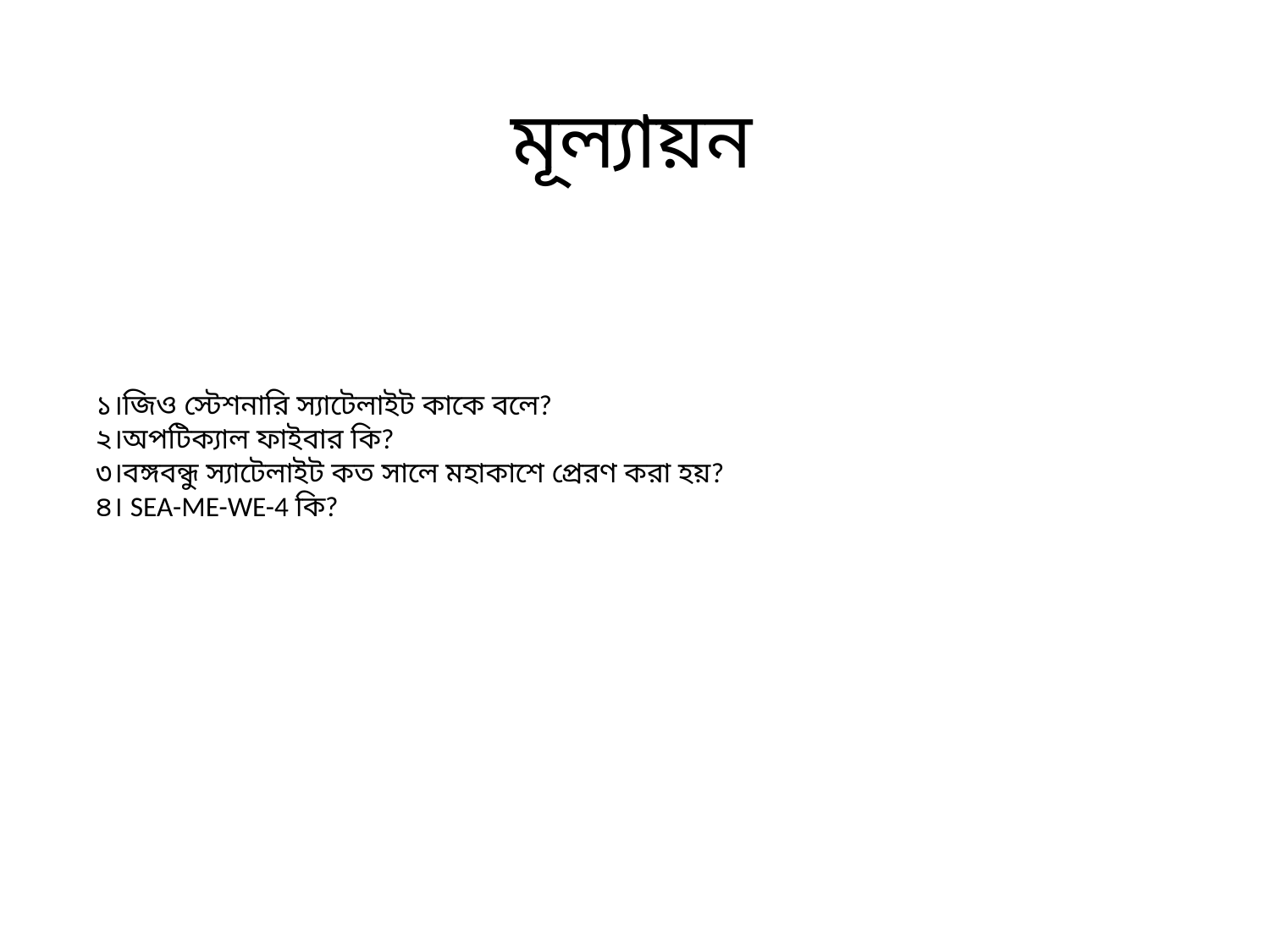

মূল্যায়ন
১।জিও স্টেশনারি স্যাটেলাইট কাকে বলে?
২।অপটিক্যাল ফাইবার কি?
৩।বঙ্গবন্ধু স্যাটেলাইট কত সালে মহাকাশে প্রেরণ করা হয়?
৪। SEA-ME-WE-4 কি?